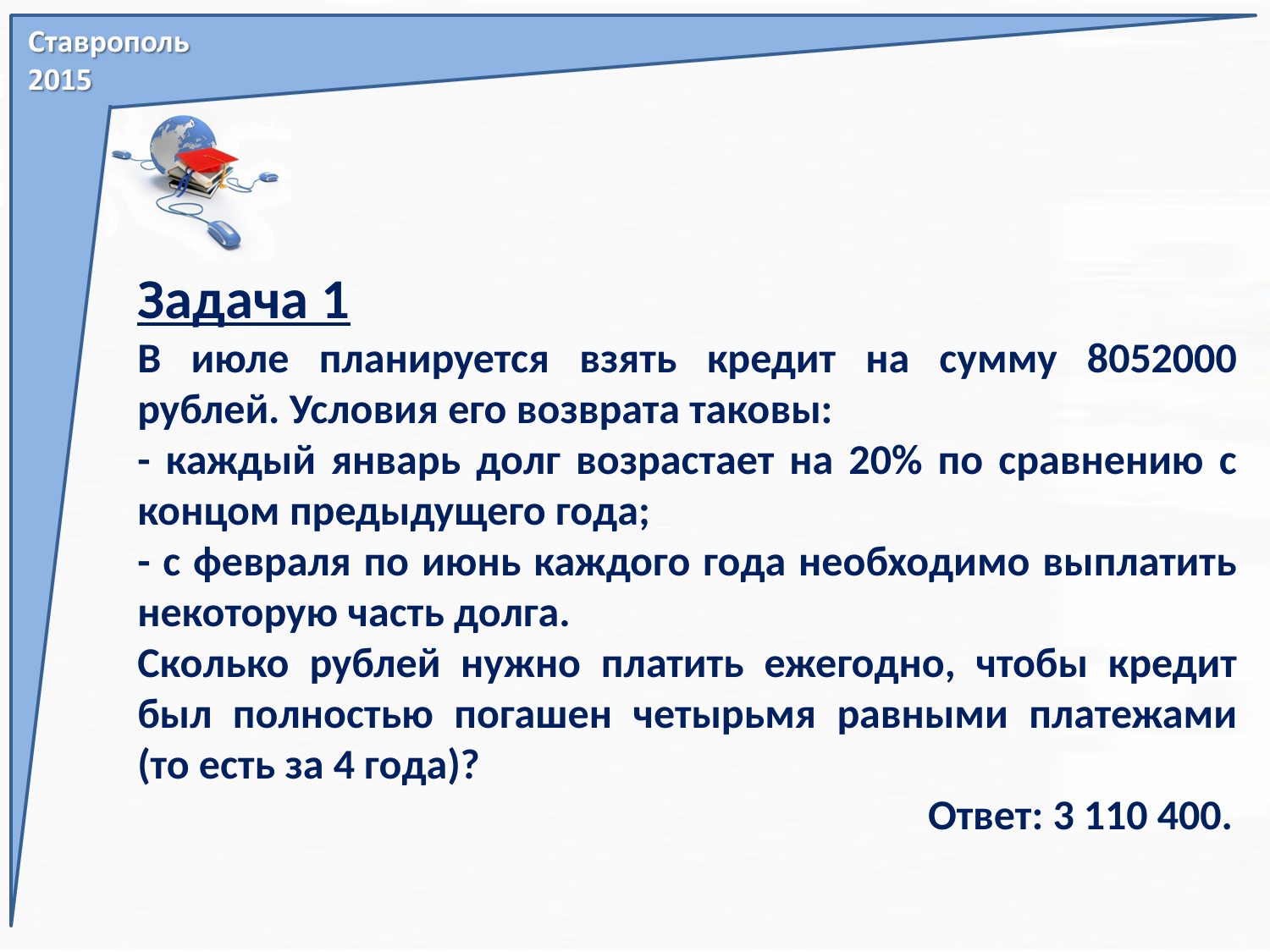

Задача 1
В июле планируется взять кредит на сумму 8052000 рублей. Условия его возврата таковы:
- каждый январь долг возрастает на 20% по сравнению с концом предыдущего года;
- с февраля по июнь каждого года необходимо выплатить некоторую часть долга.
Сколько рублей нужно платить ежегодно, чтобы кредит был полностью погашен четырьмя равными платежами (то есть за 4 года)?
                                                                                   Ответ: 3 110 400.